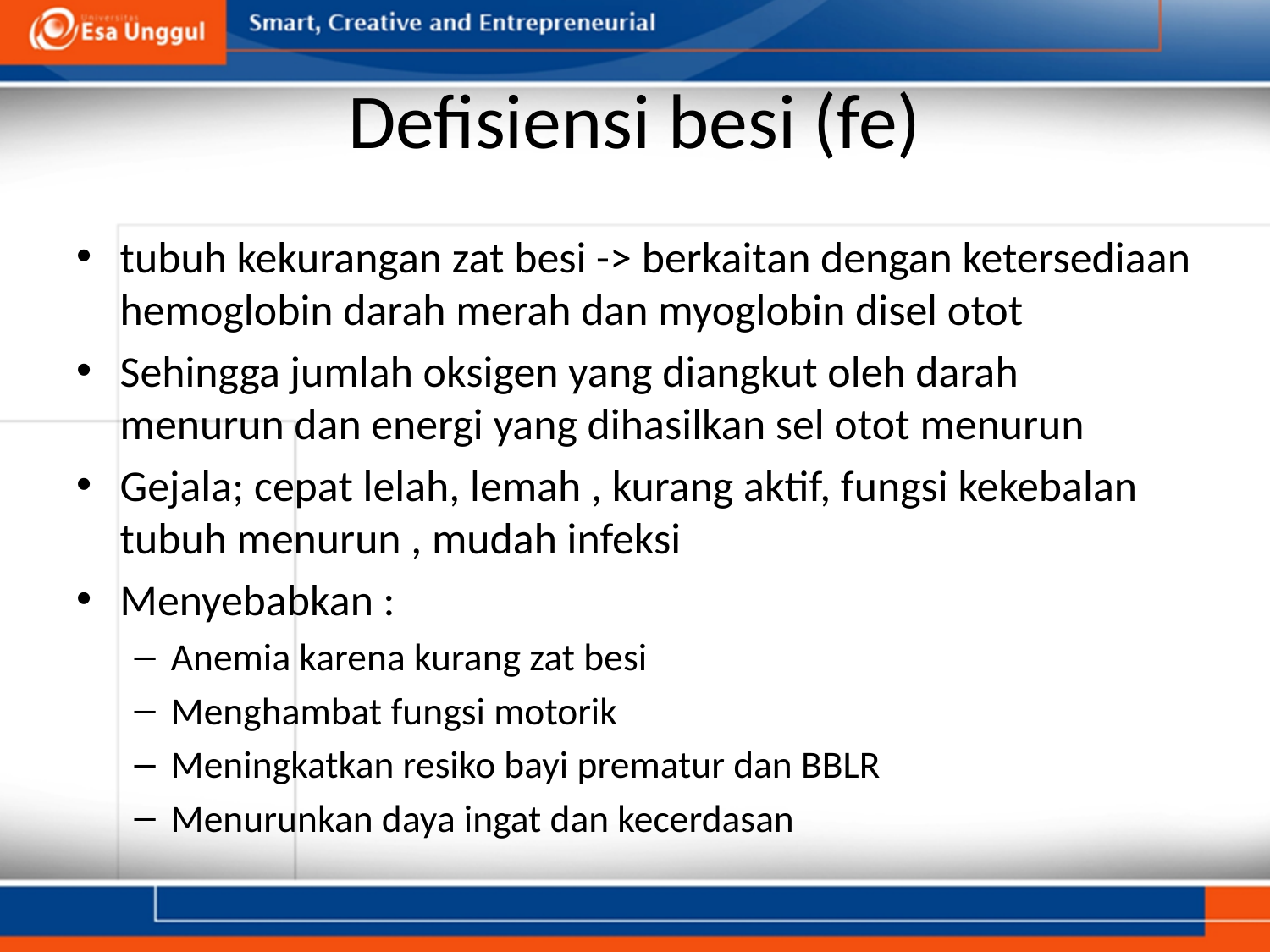

# Defisiensi besi (fe)
tubuh kekurangan zat besi -> berkaitan dengan ketersediaan hemoglobin darah merah dan myoglobin disel otot
Sehingga jumlah oksigen yang diangkut oleh darah menurun dan energi yang dihasilkan sel otot menurun
Gejala; cepat lelah, lemah , kurang aktif, fungsi kekebalan tubuh menurun , mudah infeksi
Menyebabkan :
Anemia karena kurang zat besi
Menghambat fungsi motorik
Meningkatkan resiko bayi prematur dan BBLR
Menurunkan daya ingat dan kecerdasan